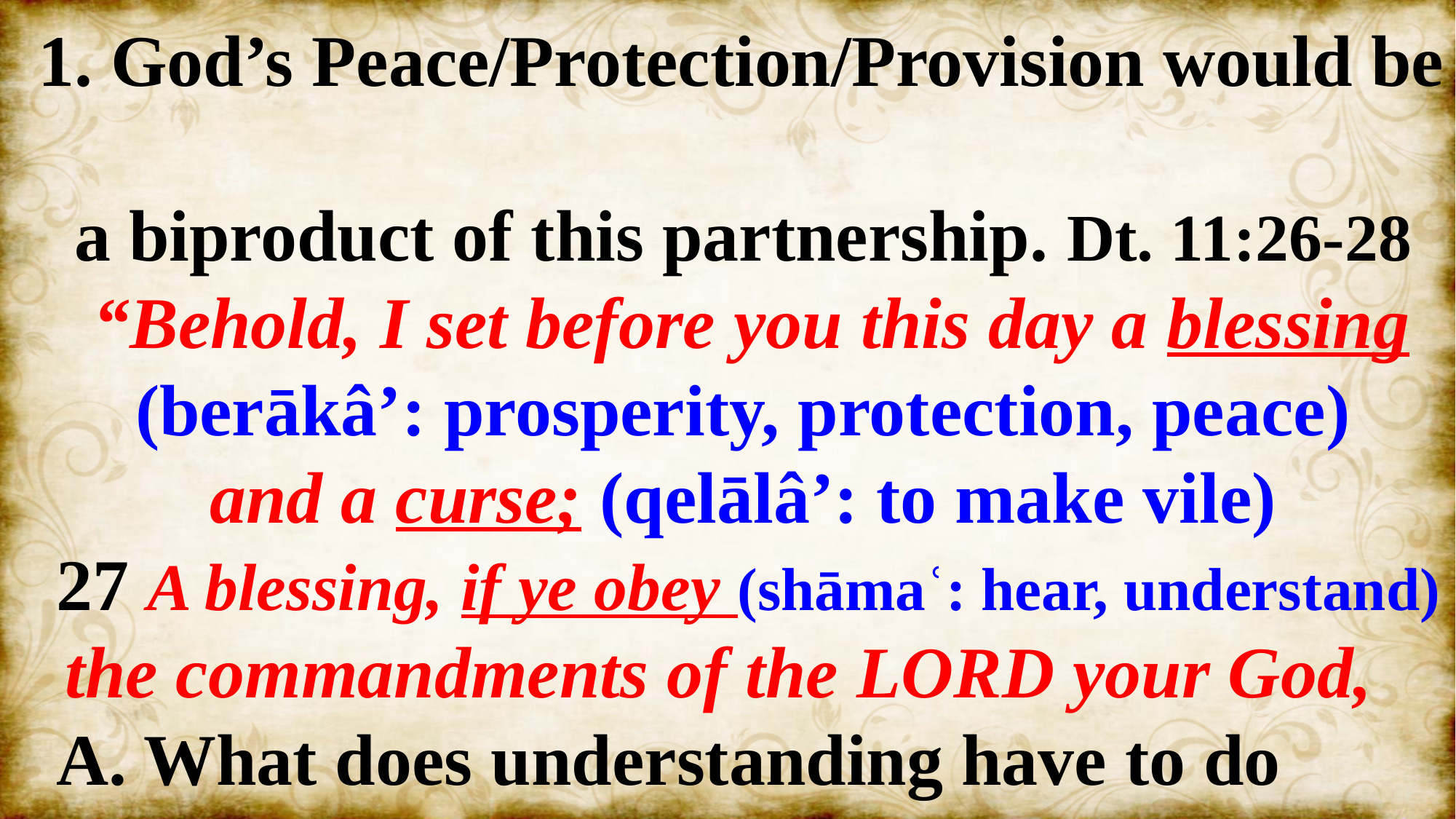

1. God’s Peace/Protection/Provision would be
   a biproduct of this partnership. Dt. 11:26-28
 “Behold, I set before you this day a blessing (berākâ’: prosperity, protection, peace)
and a curse; (qelālâ’: to make vile)
  27 A blessing, if ye obey (shāmaʿ: hear, understand)
   the commandments of the LORD your God,
  A. What does understanding have to do
      with obedience?